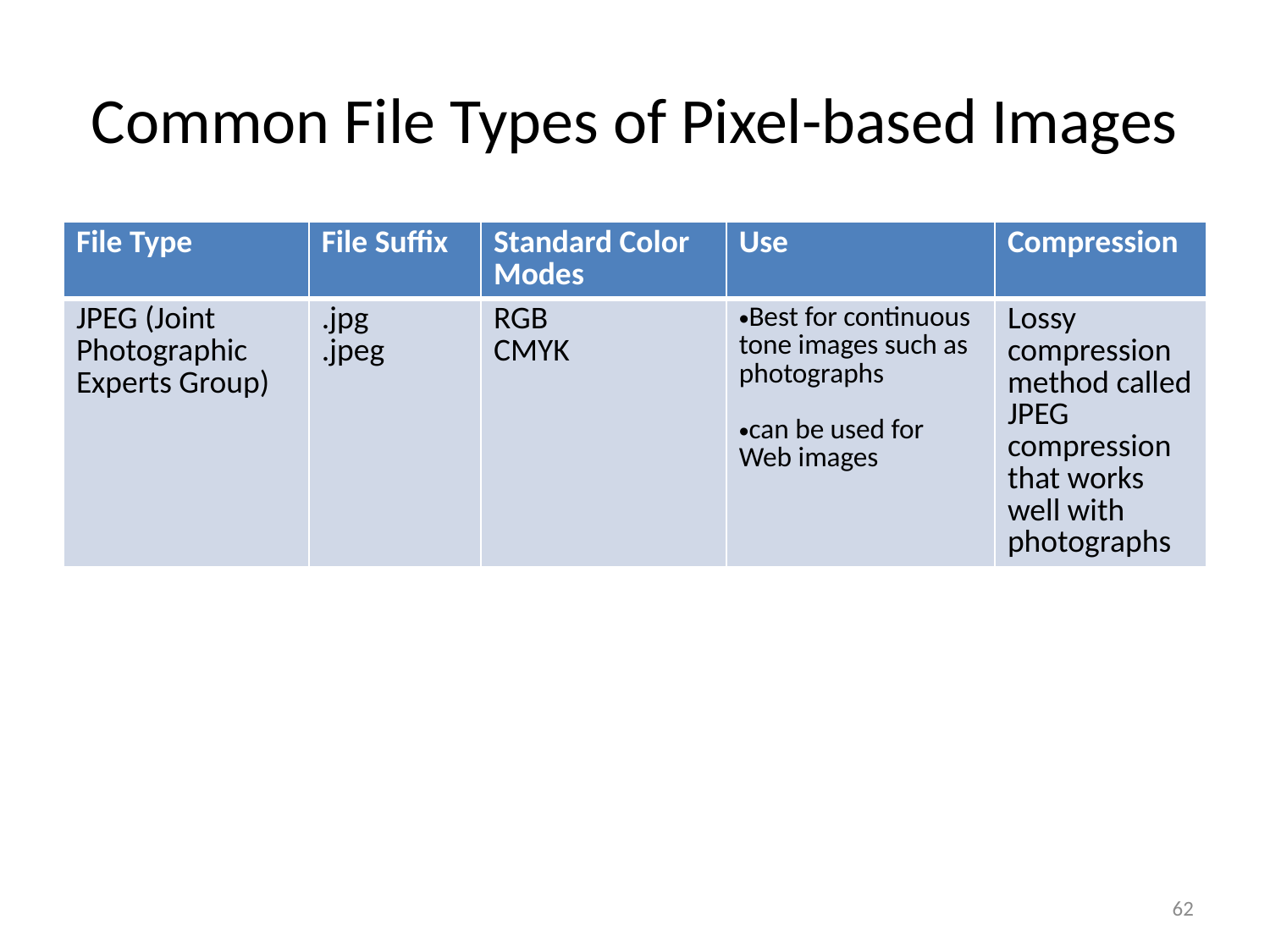

# Common File Types of Pixel-based Images
| File Type | File Suffix | Standard Color Modes | Use | Compression |
| --- | --- | --- | --- | --- |
| JPEG (Joint Photographic Experts Group) | .jpg .jpeg | RGB CMYK | Best for continuous tone images such as photographs can be used for Web images | Lossy compression method called JPEG compression that works well with photographs |
62